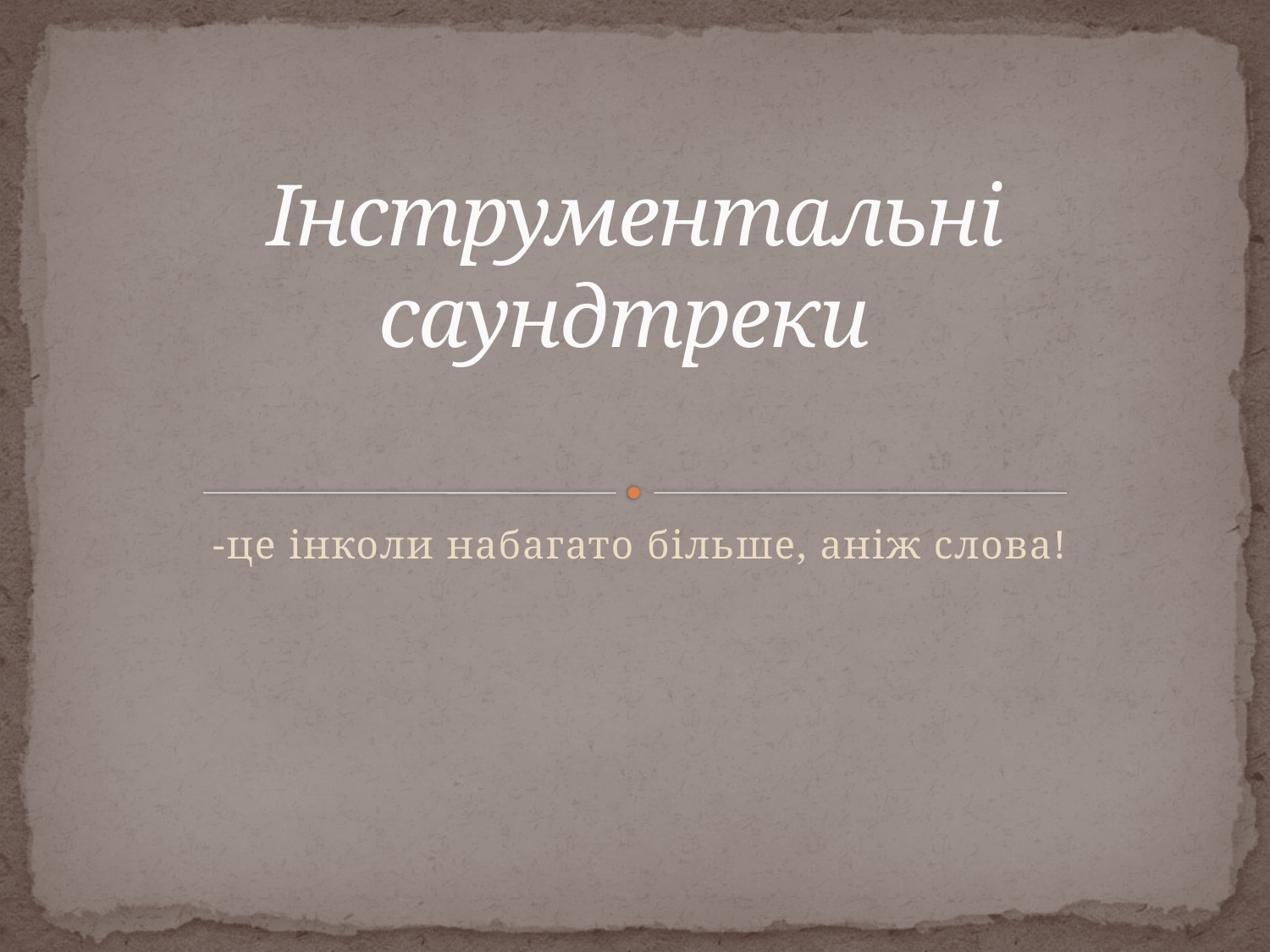

# Інструментальні саундтреки
-це інколи набагато більше, аніж слова!